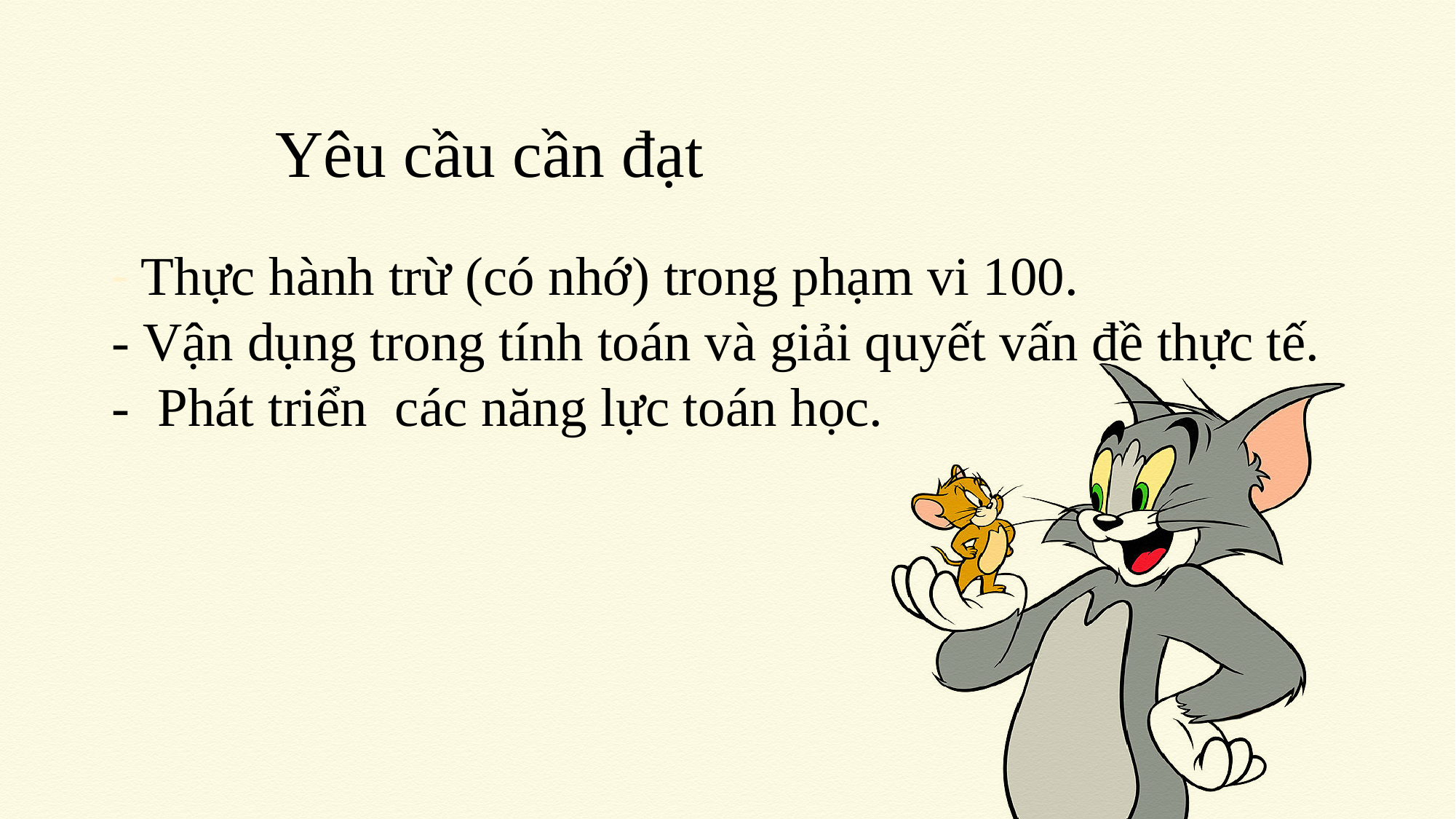

Yêu cầu cần đạt
- Thực hành trừ (có nhớ) trong phạm vi 100.
- Vận dụng trong tính toán và giải quyết vấn đề thực tế.
-  Phát triển  các năng lực toán học.